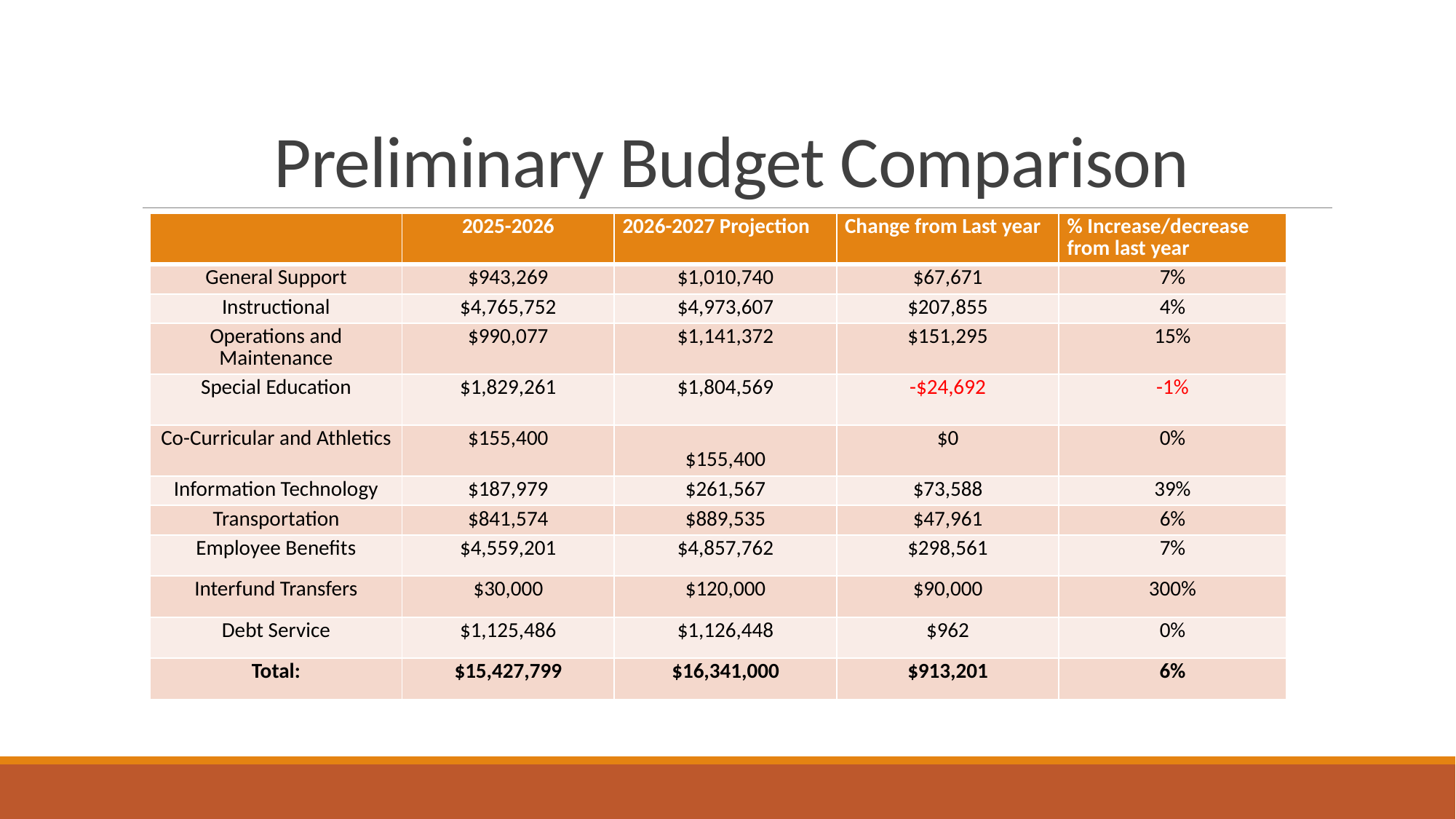

# Preliminary Budget Comparison
|  | 2025-2026 | 2026-2027 Projection | Change from Last year | % Increase/decrease from last year |
| --- | --- | --- | --- | --- |
| General Support | $943,269 | $1,010,740 | $67,671 | 7% |
| Instructional | $4,765,752 | $4,973,607 | $207,855 | 4% |
| Operations and Maintenance | $990,077 | $1,141,372 | $151,295 | 15% |
| Special Education | $1,829,261 | $1,804,569 | -$24,692 | -1% |
| Co-Curricular and Athletics | $155,400 | $155,400 | $0 | 0% |
| Information Technology | $187,979 | $261,567 | $73,588 | 39% |
| Transportation | $841,574 | $889,535 | $47,961 | 6% |
| Employee Benefits | $4,559,201 | $4,857,762 | $298,561 | 7% |
| Interfund Transfers | $30,000 | $120,000 | $90,000 | 300% |
| Debt Service | $1,125,486 | $1,126,448 | $962 | 0% |
| Total: | $15,427,799 | $16,341,000 | $913,201 | 6% |